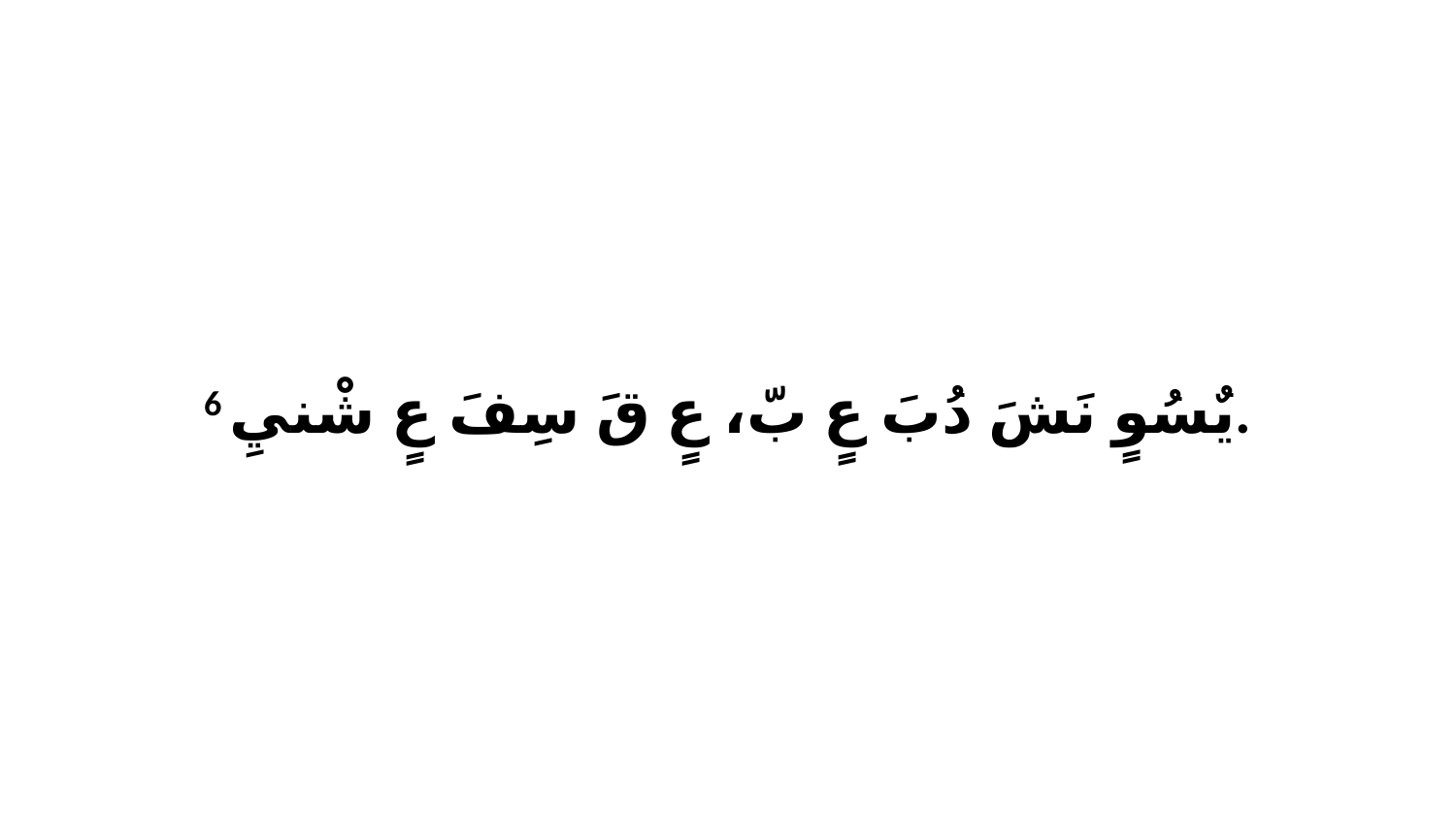

6 يٌسُوٍ نَشَ دُبَ عٍ بّ، عٍ قَ سِفَ عٍ شْنيِ.